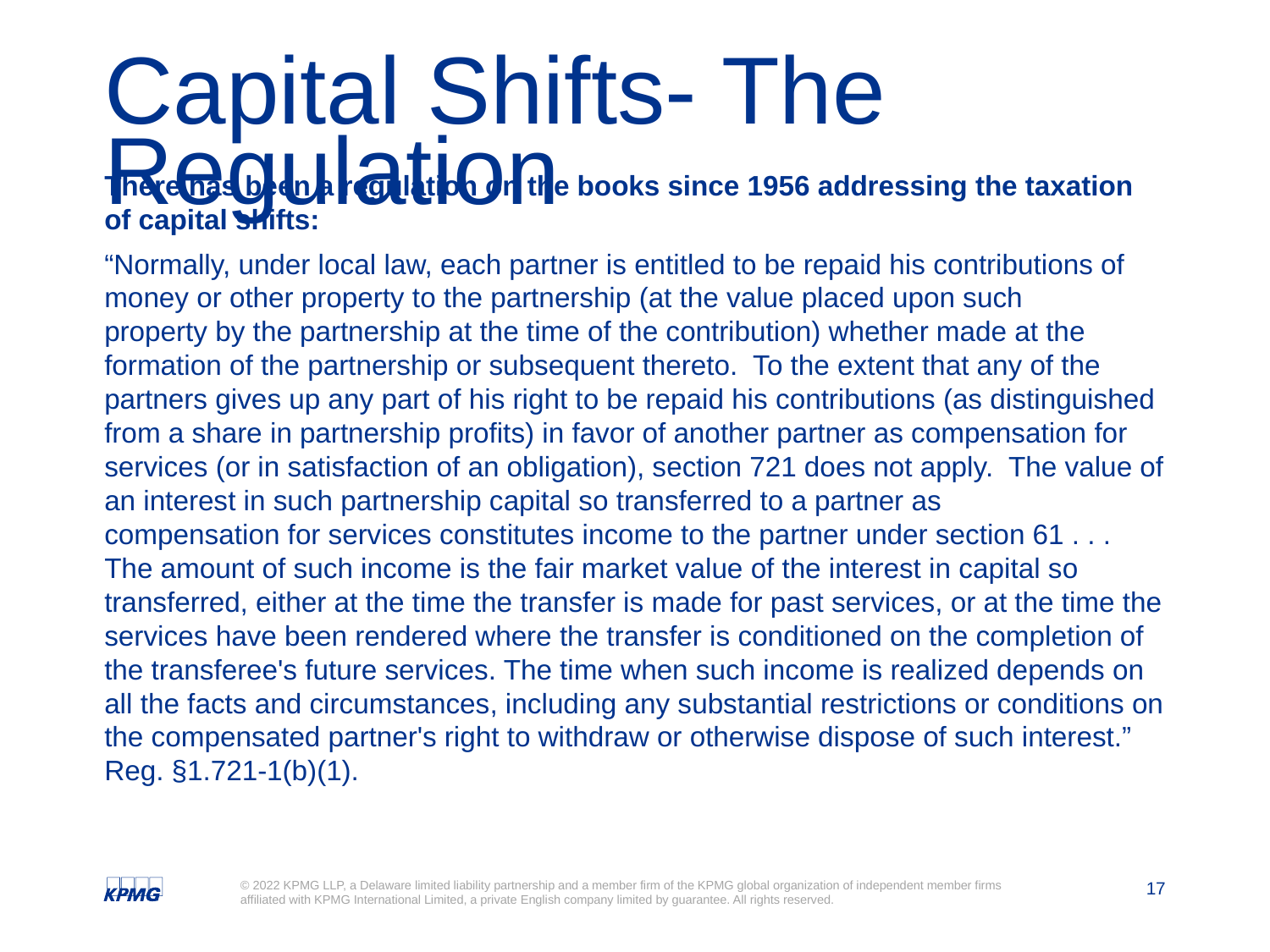

# Capital Shifts- The Regulation
There has been a regulation on the books since 1956 addressing the taxation of capital shifts:
“Normally, under local law, each partner is entitled to be repaid his contributions of money or other property to the partnership (at the value placed upon such property by the partnership at the time of the contribution) whether made at the formation of the partnership or subsequent thereto.  To the extent that any of the partners gives up any part of his right to be repaid his contributions (as distinguished from a share in partnership profits) in favor of another partner as compensation for services (or in satisfaction of an obligation), section 721 does not apply.  The value of an interest in such partnership capital so transferred to a partner as compensation for services constitutes income to the partner under section 61 . . . The amount of such income is the fair market value of the interest in capital so transferred, either at the time the transfer is made for past services, or at the time the services have been rendered where the transfer is conditioned on the completion of the transferee's future services. The time when such income is realized depends on all the facts and circumstances, including any substantial restrictions or conditions on the compensated partner's right to withdraw or otherwise dispose of such interest.”  Reg. §1.721-1(b)(1).